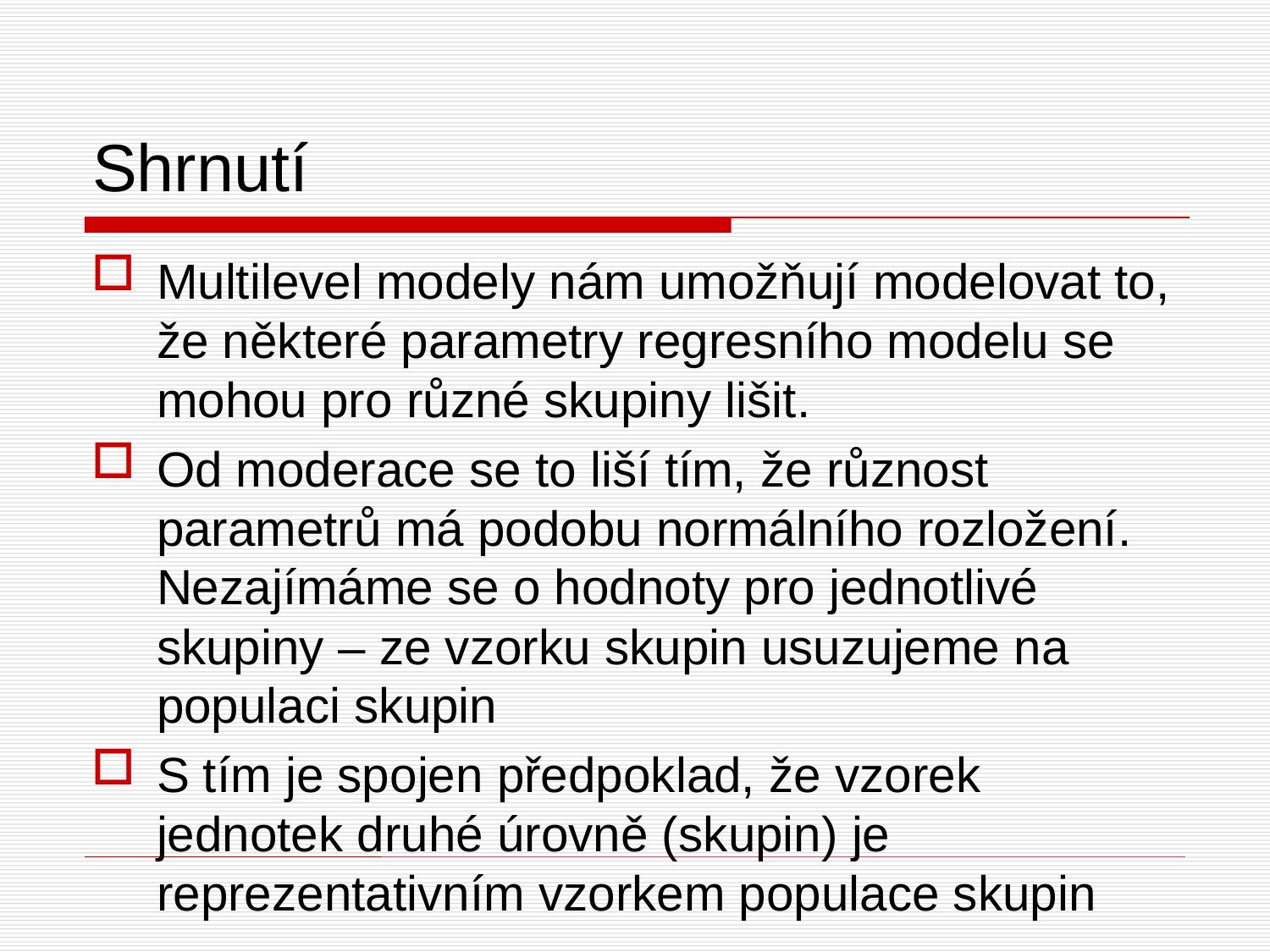

# Shrnutí
Multilevel modely nám umožňují modelovat to, že některé parametry regresního modelu se mohou pro různé skupiny lišit.
Od moderace se to liší tím, že různost parametrů má podobu normálního rozložení. Nezajímáme se o hodnoty pro jednotlivé skupiny – ze vzorku skupin usuzujeme na populaci skupin
S tím je spojen předpoklad, že vzorek jednotek druhé úrovně (skupin) je reprezentativním vzorkem populace skupin